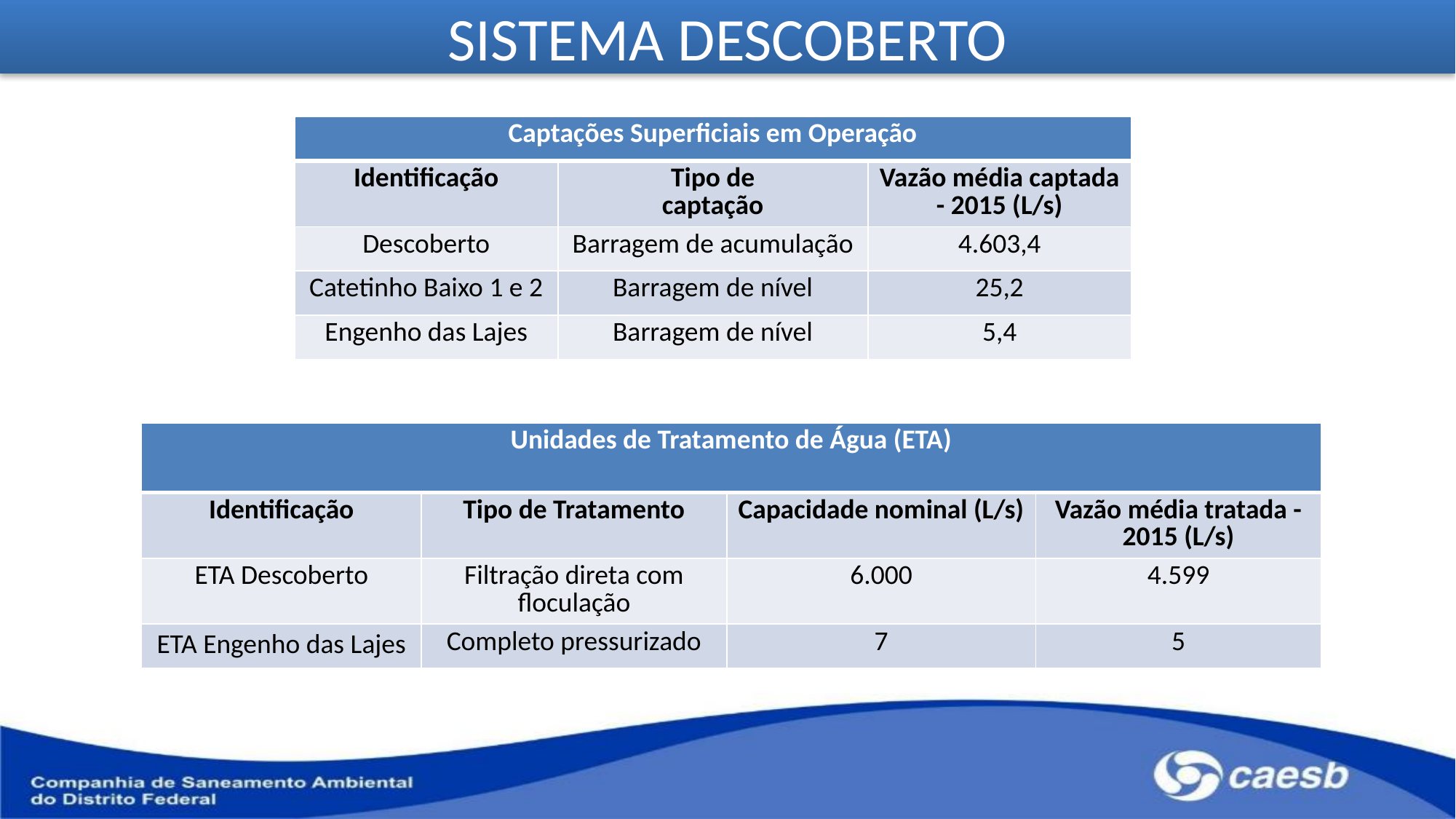

# SISTEMA DESCOBERTO
| Captações Superficiais em Operação |  |  |
| --- | --- | --- |
| Identificação | Tipo de captação | Vazão média captada - 2015 (L/s) |
| Descoberto | Barragem de acumulação | 4.603,4 |
| Catetinho Baixo 1 e 2 | Barragem de nível | 25,2 |
| Engenho das Lajes | Barragem de nível | 5,4 |
| Unidades de Tratamento de Água (ETA) |  |  |  |
| --- | --- | --- | --- |
| Identificação | Tipo de Tratamento | Capacidade nominal (L/s) | Vazão média tratada - 2015 (L/s) |
| ETA Descoberto | Filtração direta com floculação | 6.000 | 4.599 |
| ETA Engenho das Lajes | Completo pressurizado | 7 | 5 |